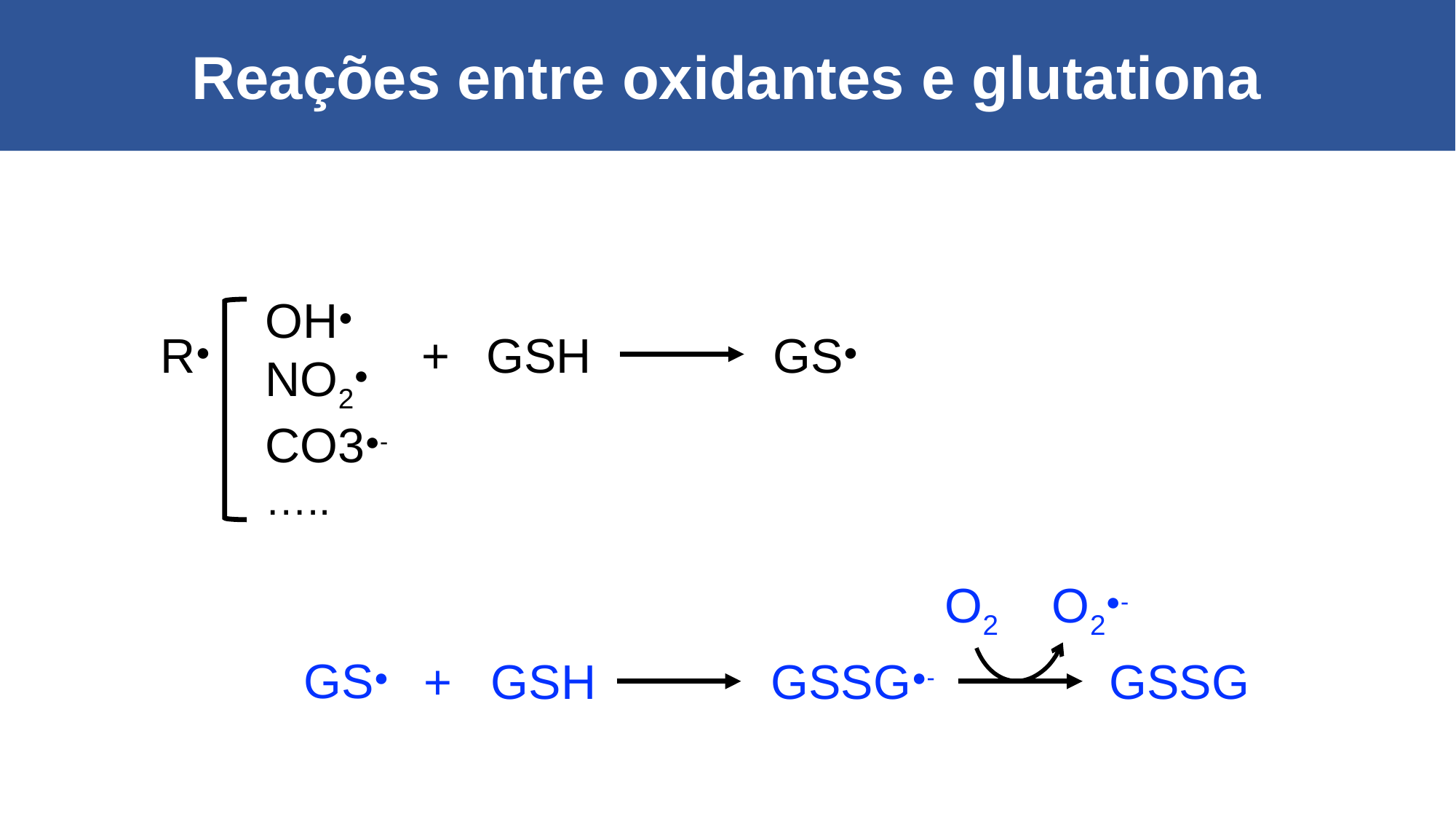

Reações entre oxidantes e glutationa
OH●
NO2●
CO3●-
…..

R●
+
GSH
GS●

O2    O2●-
GS●
+
GSH             GSSG●-             GSSG